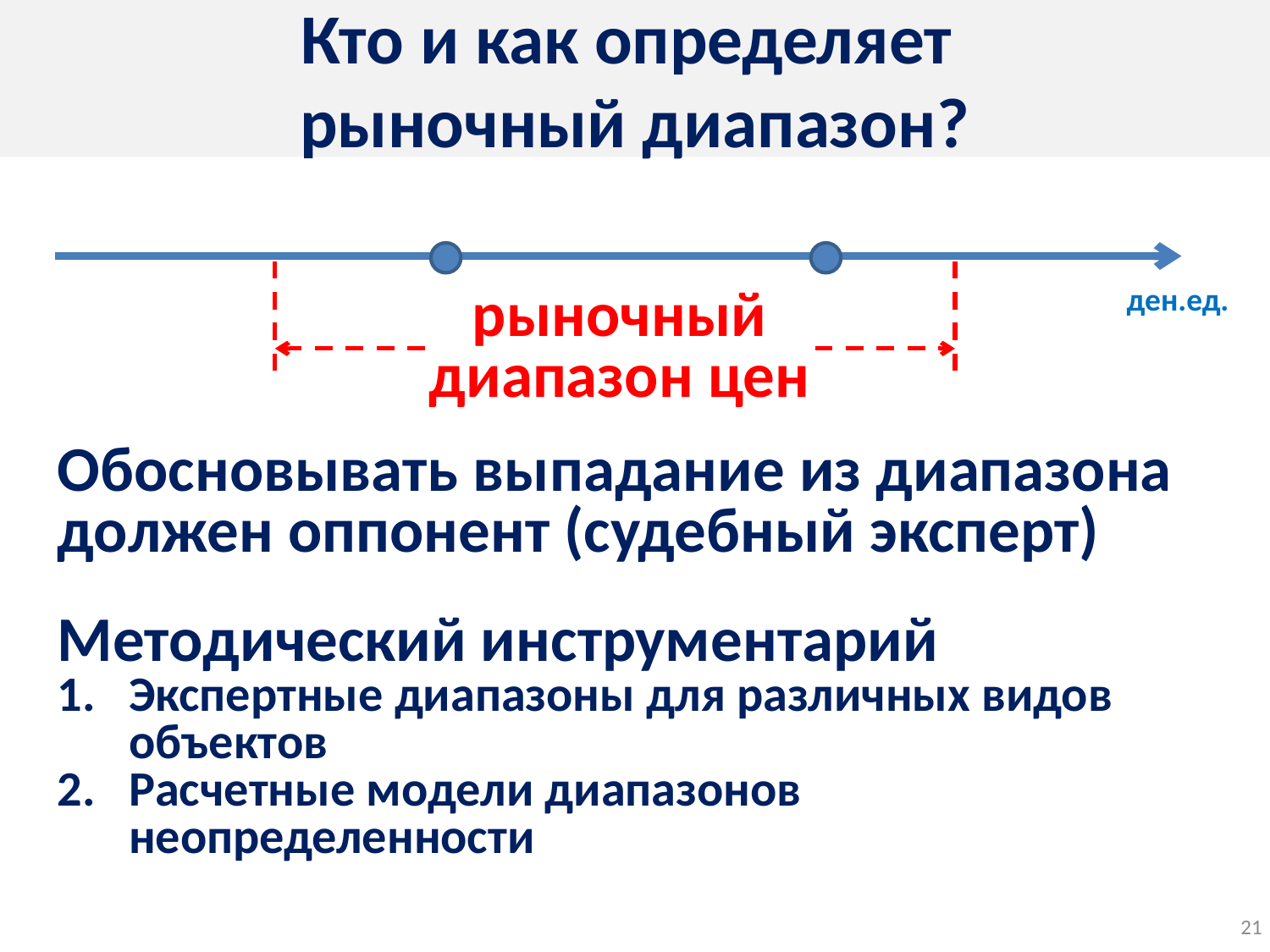

Кто и как определяет
рыночный диапазон?

ден.ед.
рыночный диапазон цен
Обосновывать выпадание из диапазона должен оппонент (судебный эксперт)
Методический инструментарий
Экспертные диапазоны для различных видов объектов
Расчетные модели диапазонов неопределенности

21